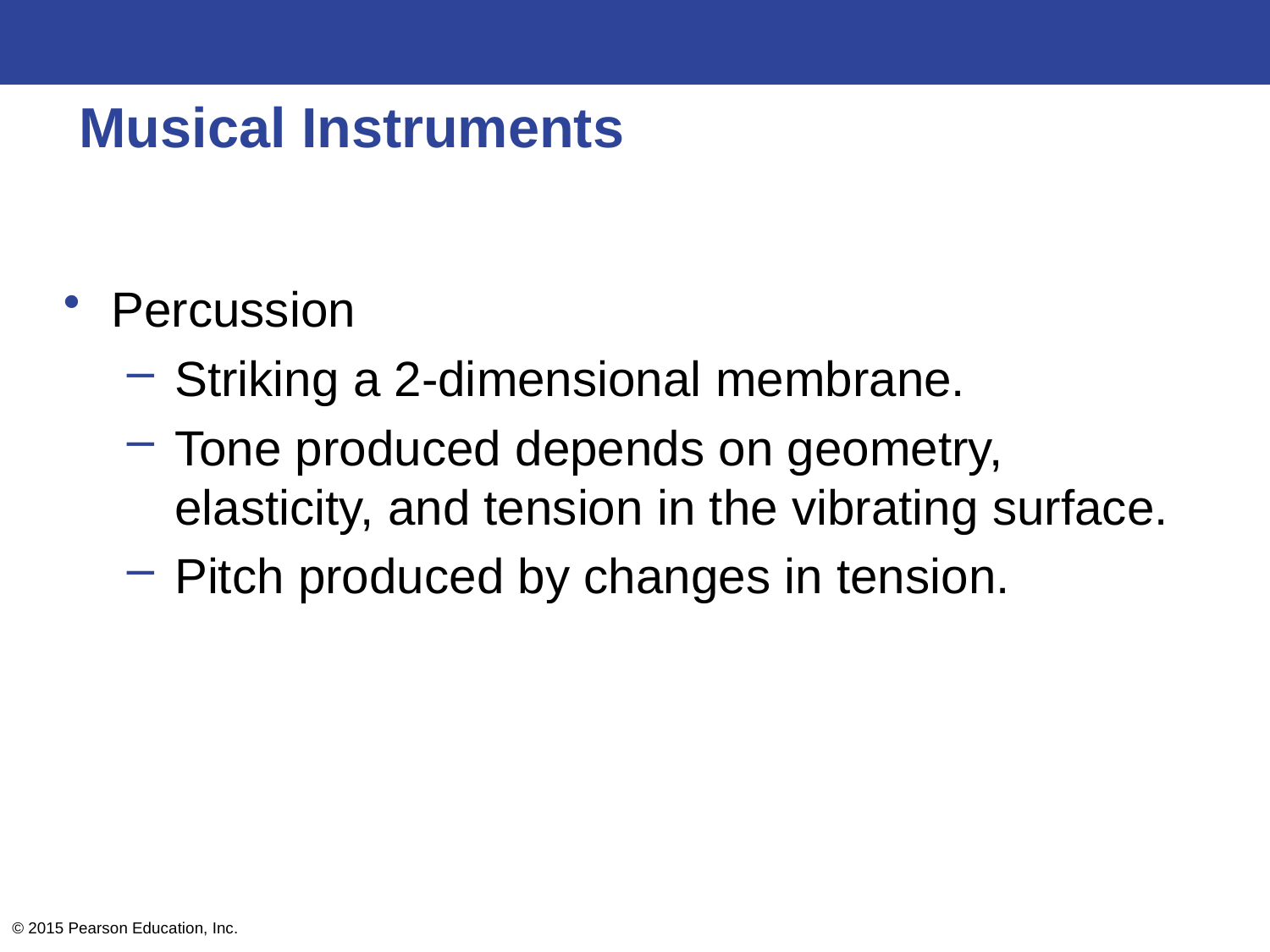

# Musical Instruments
Percussion
Striking a 2-dimensional membrane.
Tone produced depends on geometry, elasticity, and tension in the vibrating surface.
Pitch produced by changes in tension.
© 2015 Pearson Education, Inc.